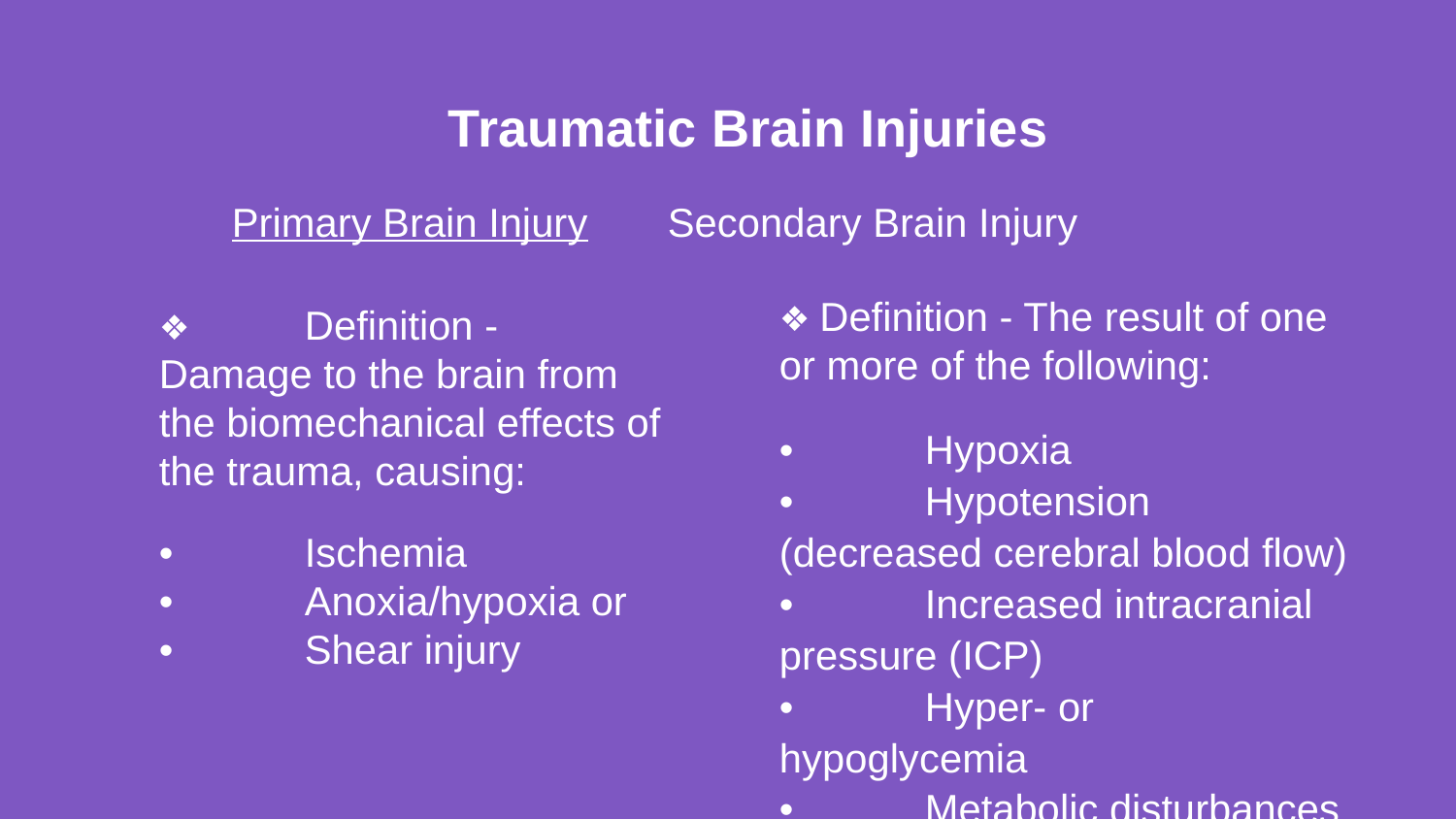

Traumatic Brain Injuries
Primary Brain Injury	Secondary Brain Injury
❖ Definition - The result of one or more of the following:
•	Hypoxia
•	Hypotension (decreased cerebral blood flow)
•	Increased intracranial pressure (ICP)
•	Hyper- or hypoglycemia
•	Metabolic disturbances
•	Seizures
❖	Definition - Damage to the brain from the biomechanical effects of the trauma, causing:
•	Ischemia
•	Anoxia/hypoxia or
•	Shear injury